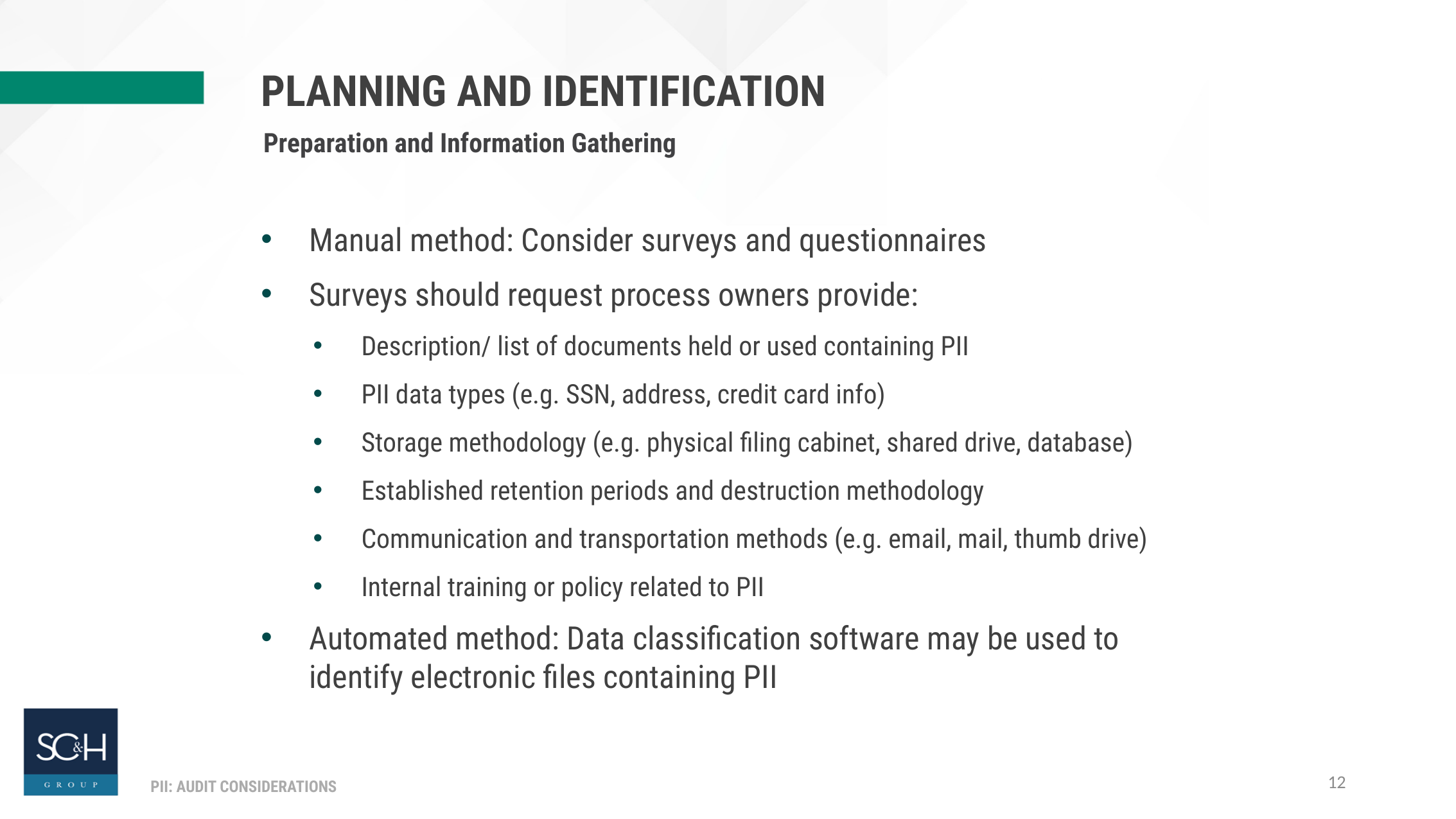

Planning and Identification
Preparation and Information Gathering
Manual method: Consider surveys and questionnaires
Surveys should request process owners provide:
Description/ list of documents held or used containing PII
PII data types (e.g. SSN, address, credit card info)
Storage methodology (e.g. physical filing cabinet, shared drive, database)
Established retention periods and destruction methodology
Communication and transportation methods (e.g. email, mail, thumb drive)
Internal training or policy related to PII
Automated method: Data classification software may be used to identify electronic files containing PII
12
PII: AUDIT CONSIDERATIONS